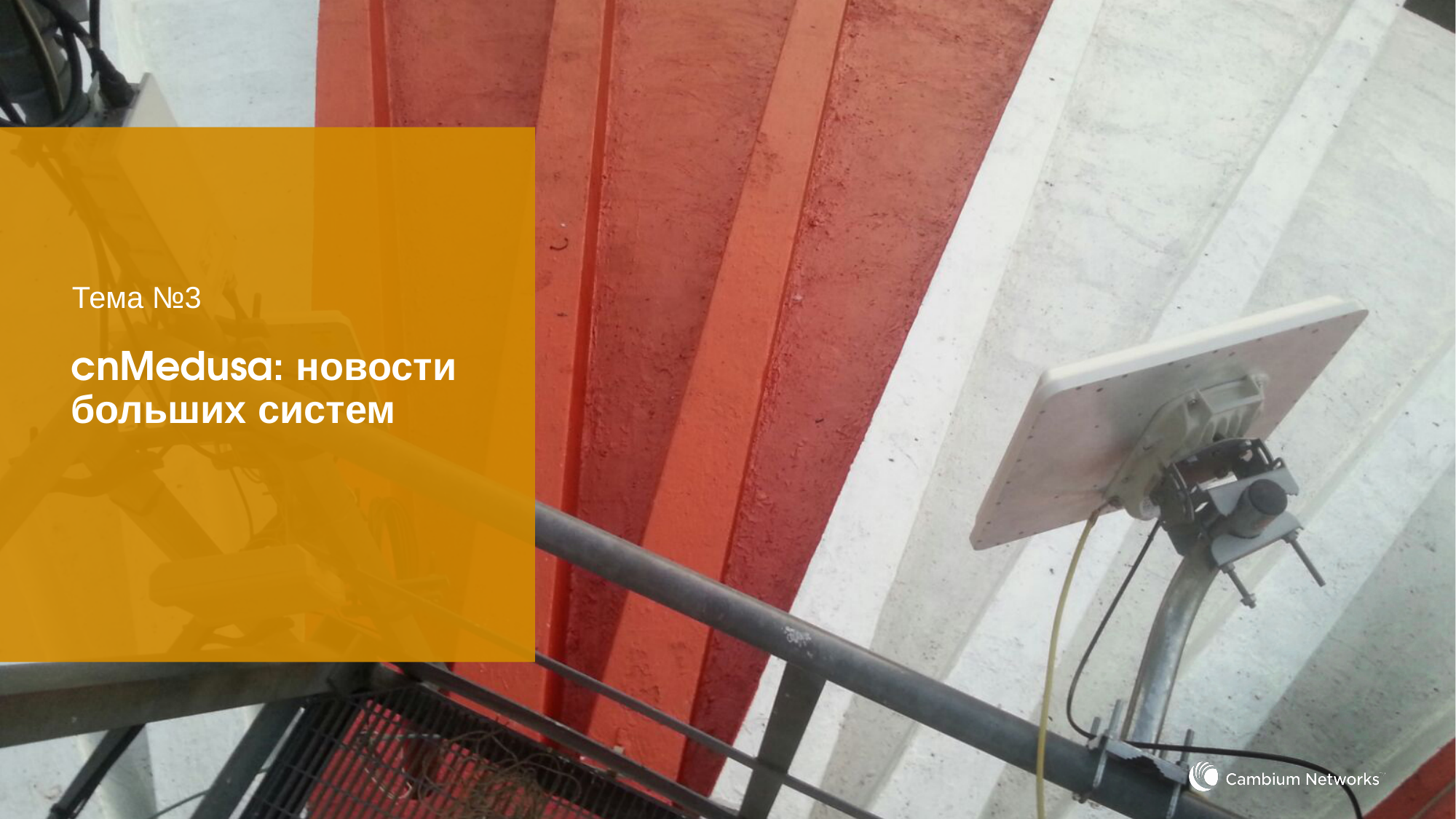

Тема №3
# cnMedusa: новости больших систем